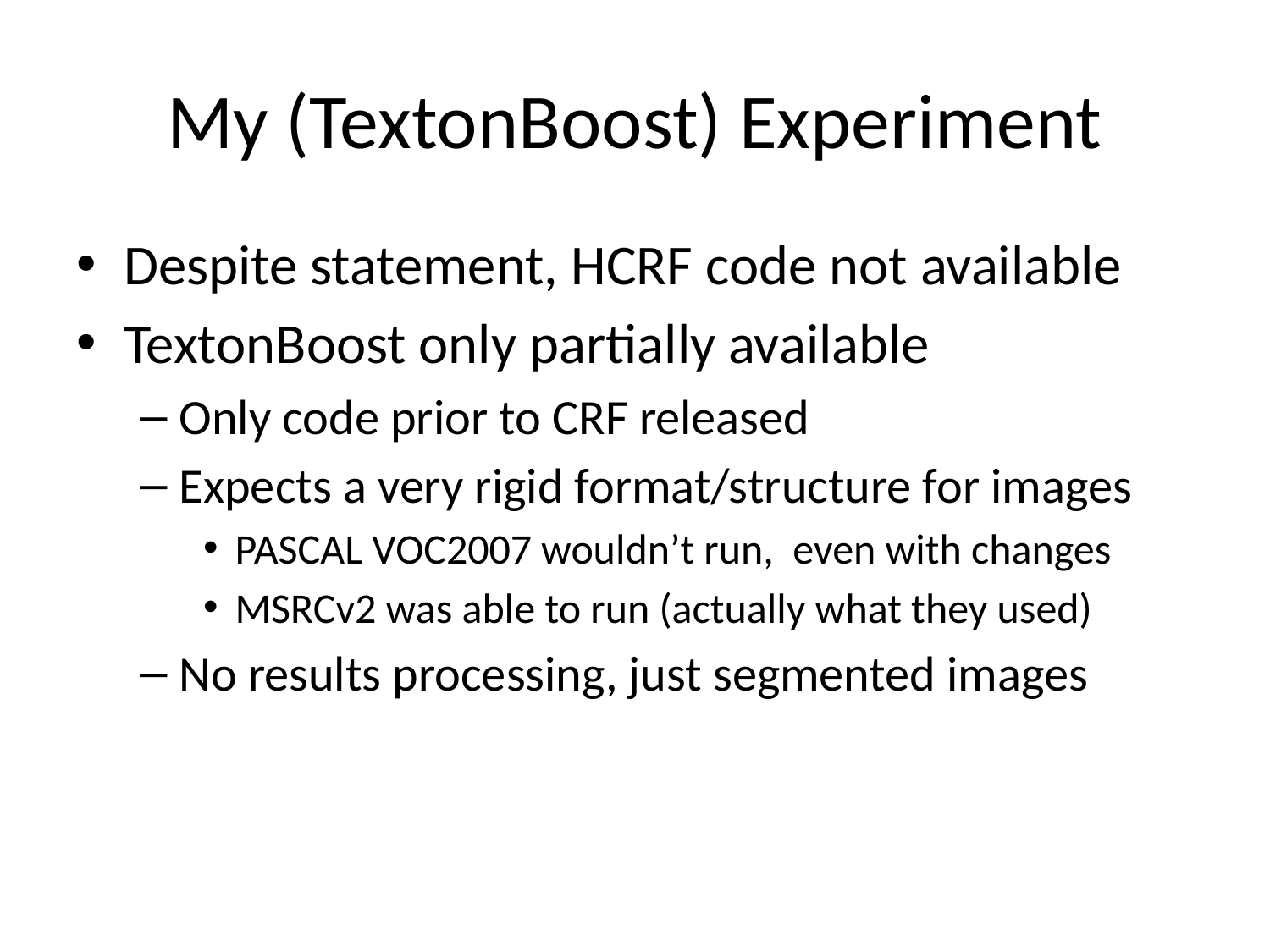

# My (TextonBoost) Experiment
Despite statement, HCRF code not available
TextonBoost only partially available
Only code prior to CRF released
Expects a very rigid format/structure for images
PASCAL VOC2007 wouldn’t run,  even with changes
MSRCv2 was able to run (actually what they used)
No results processing, just segmented images